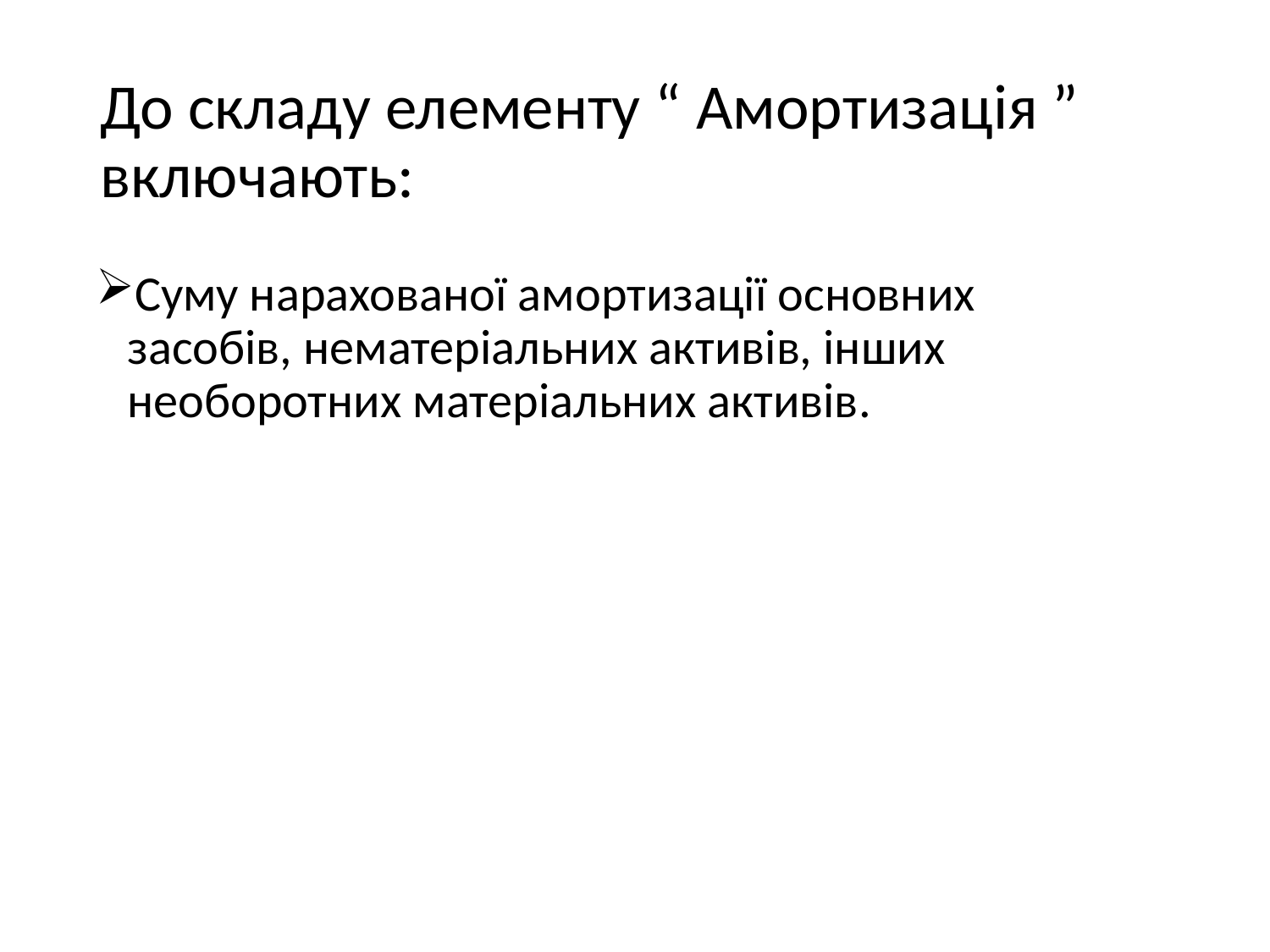

# До складу елементу “ Амортизація ” включають:
Суму нарахованої амортизації основних засобів, нематеріальних активів, інших необоротних матеріальних активів.